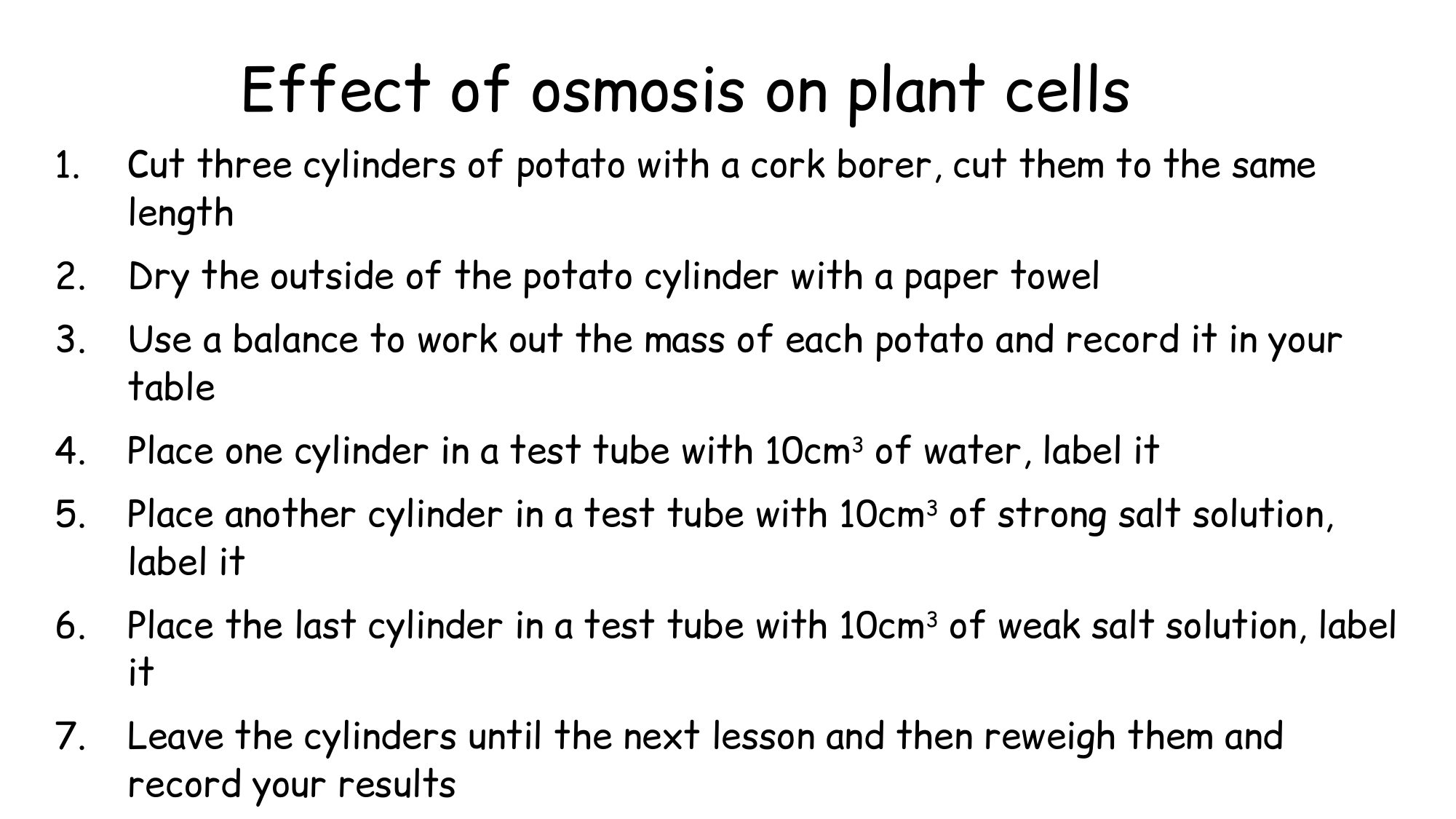

# Effect of osmosis on plant cells
Cut three cylinders of potato with a cork borer, cut them to the same length
Dry the outside of the potato cylinder with a paper towel
Use a balance to work out the mass of each potato and record it in your table
Place one cylinder in a test tube with 10cm3 of water, label it
Place another cylinder in a test tube with 10cm3 of strong salt solution, label it
Place the last cylinder in a test tube with 10cm3 of weak salt solution, label it
Leave the cylinders until the next lesson and then reweigh them and record your results